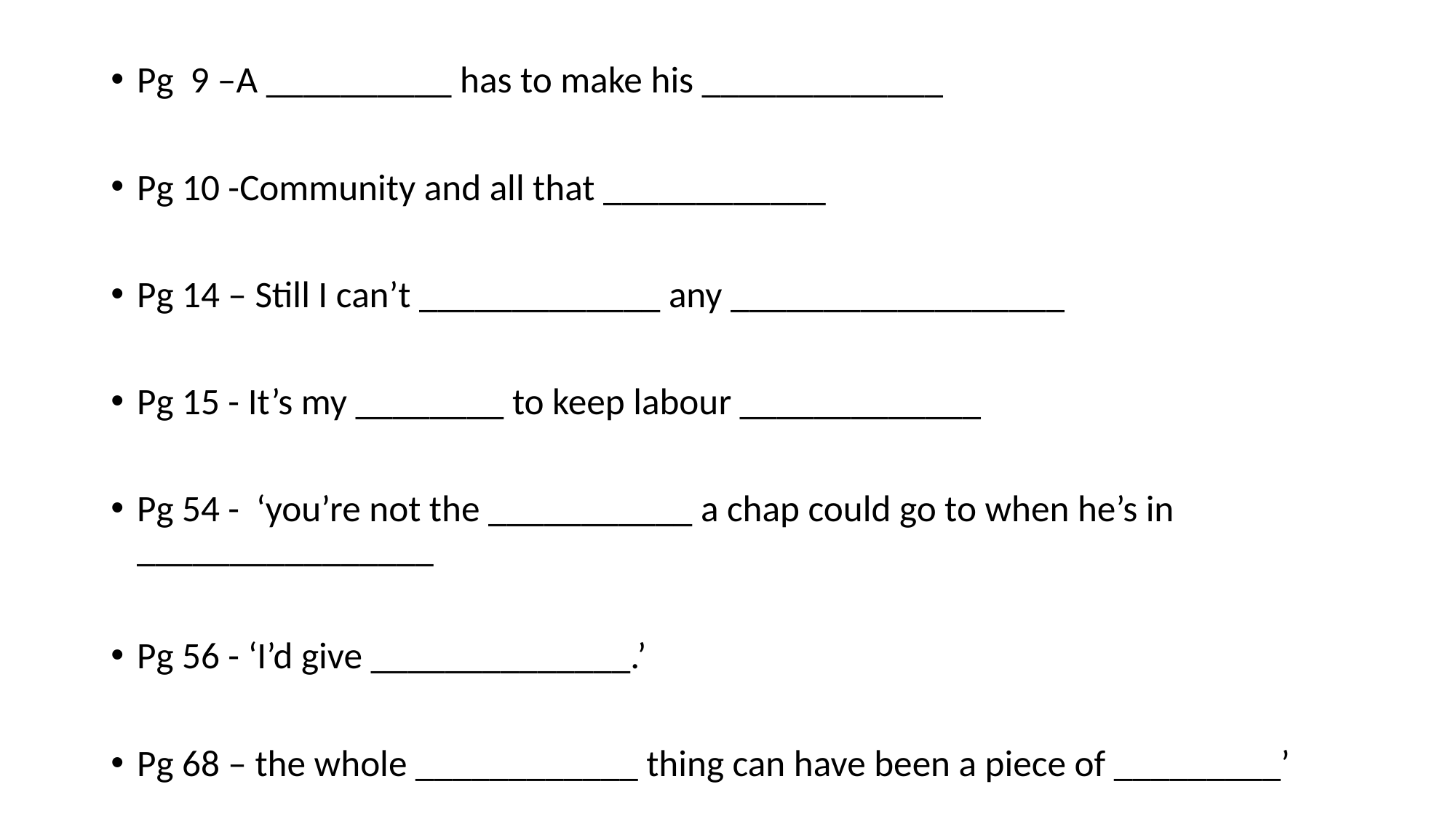

Pg  9 –A __________ has to make his _____________

Pg 10 -Community and all that ____________

Pg 14 – Still I can’t _____________ any __________________

Pg 15 - It’s my ________ to keep labour _____________

Pg 54 -  ‘you’re not the ___________ a chap could go to when he’s in ________________

Pg 56 - ‘I’d give ______________.’

Pg 68 – the whole ____________ thing can have been a piece of _________’